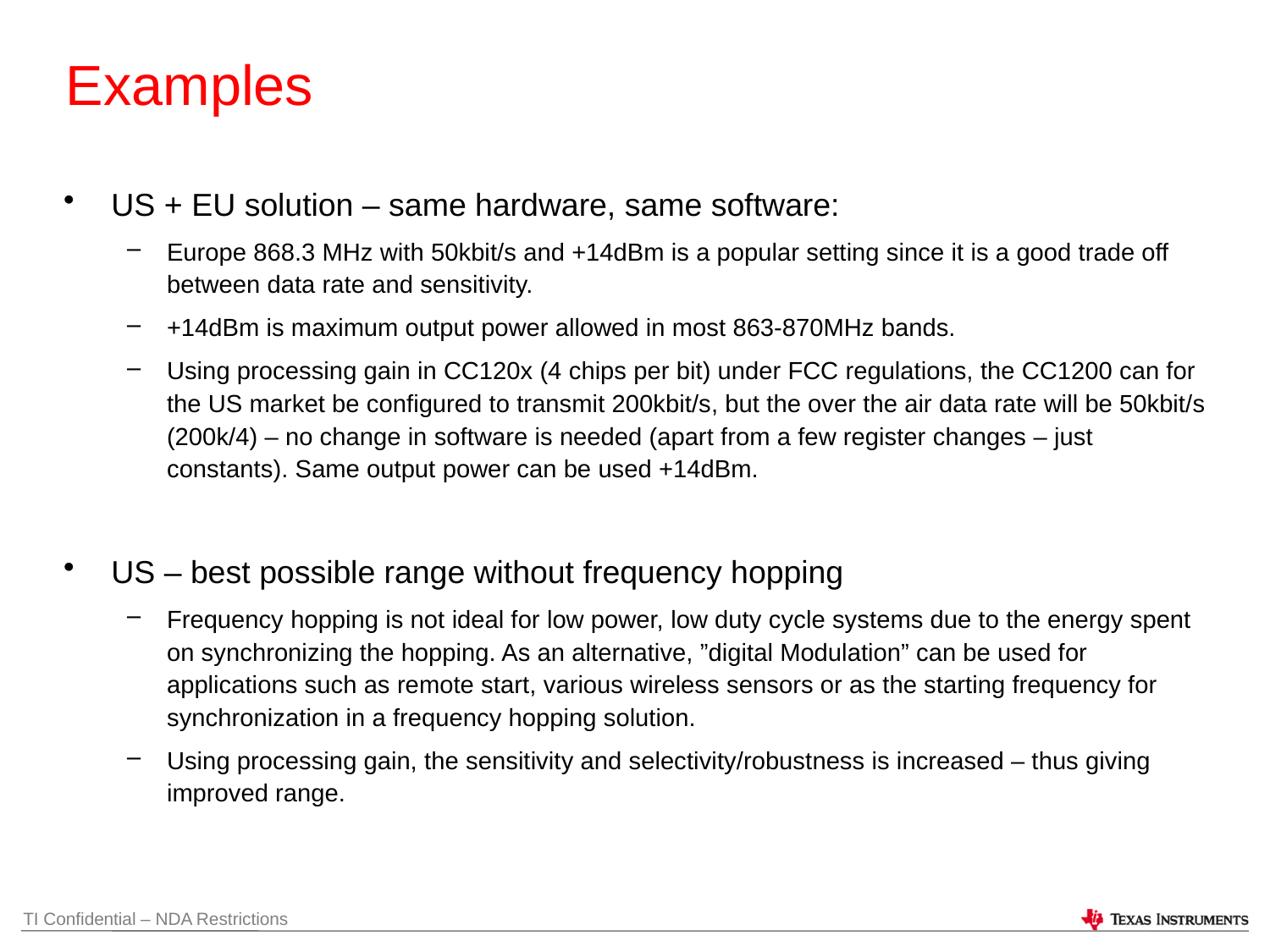

Examples

US + EU solution – same hardware, same software:
Europe 868.3 MHz with 50kbit/s and +14dBm is a popular setting since it is a good trade off between data rate and sensitivity.
+14dBm is maximum output power allowed in most 863-870MHz bands.
Using processing gain in CC120x (4 chips per bit) under FCC regulations, the CC1200 can for the US market be configured to transmit 200kbit/s, but the over the air data rate will be 50kbit/s (200k/4) – no change in software is needed (apart from a few register changes – just constants). Same output power can be used +14dBm.

US – best possible range without frequency hopping
Frequency hopping is not ideal for low power, low duty cycle systems due to the energy spent on synchronizing the hopping. As an alternative, ”digital Modulation” can be used for applications such as remote start, various wireless sensors or as the starting frequency for synchronization in a frequency hopping solution.
Using processing gain, the sensitivity and selectivity/robustness is increased – thus giving improved range.